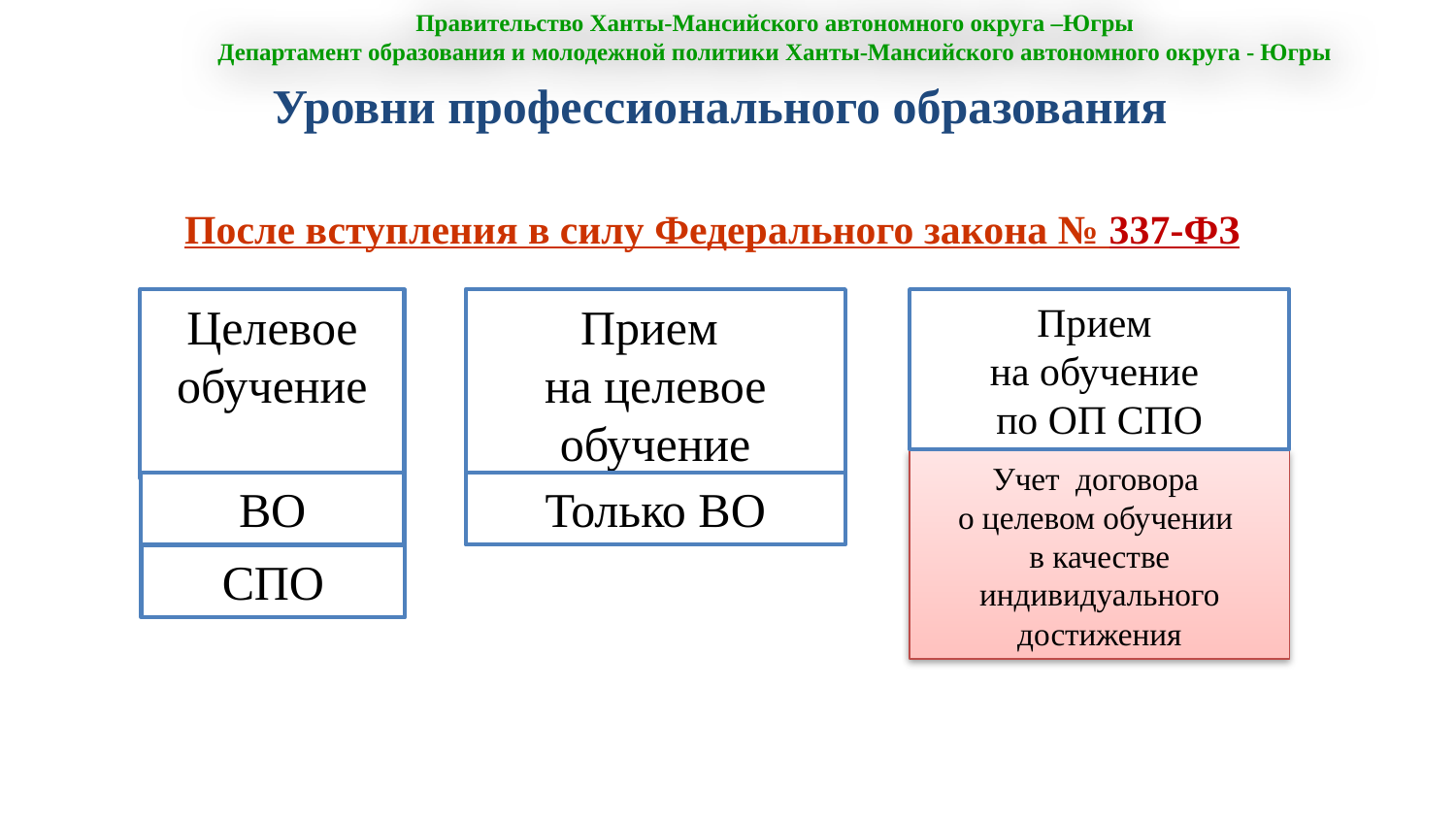

Правительство Ханты-Мансийского автономного округа –Югры
Департамент образования и молодежной политики Ханты-Мансийского автономного округа - Югры

Уровни профессионального образования

После вступления в силу Федерального закона № 337-ФЗ
Целевое обучение

Прием
на целевое обучение
Прием
на обучение
по ОП СПО
Учет  договора
о целевом обучении
в качестве индивидуального достижения
ВО
Только ВО
СПО